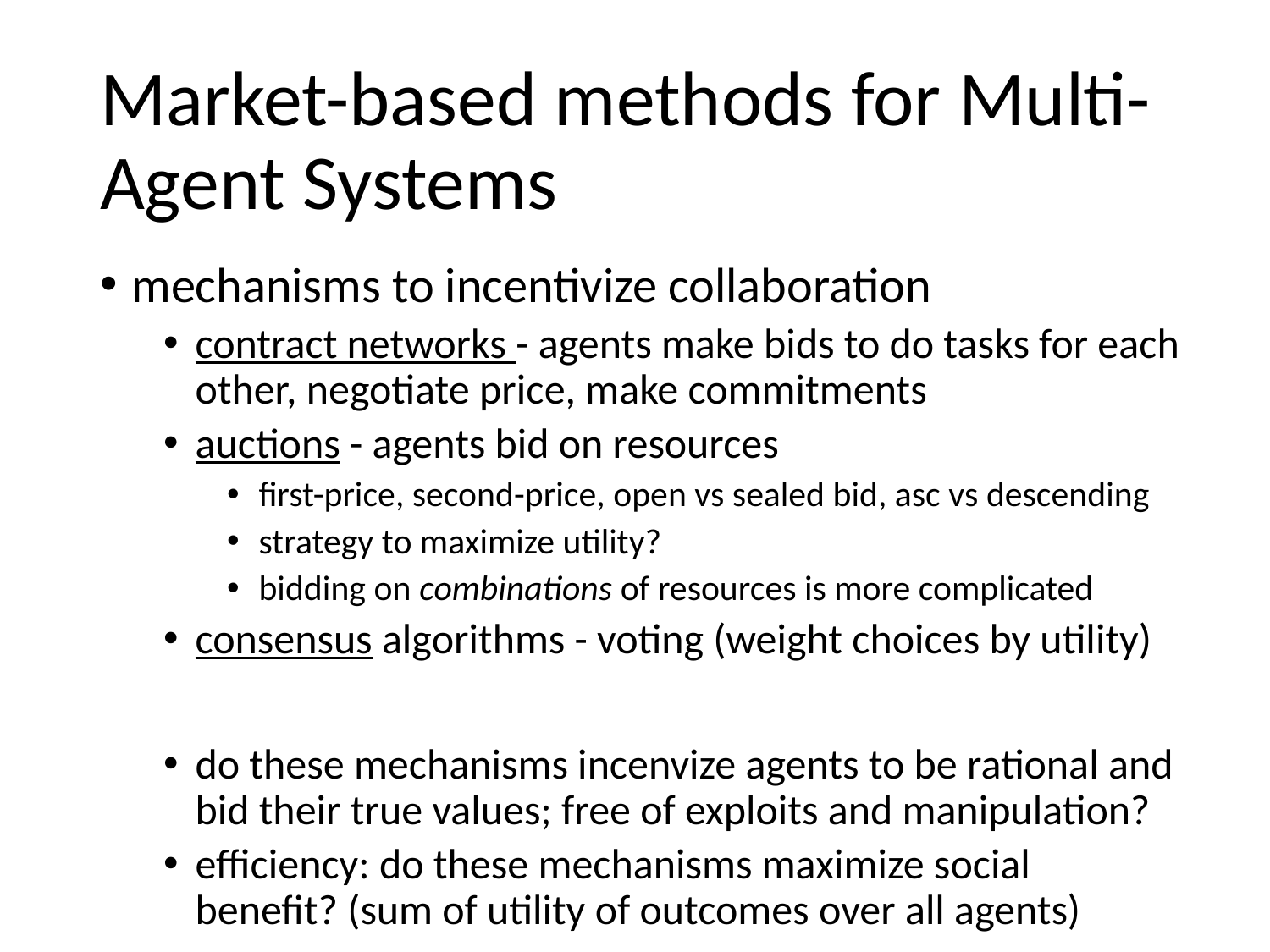

# Market-based methods for Multi-Agent Systems
mechanisms to incentivize collaboration
contract networks - agents make bids to do tasks for each other, negotiate price, make commitments
auctions - agents bid on resources
first-price, second-price, open vs sealed bid, asc vs descending
strategy to maximize utility?
bidding on combinations of resources is more complicated
consensus algorithms - voting (weight choices by utility)

do these mechanisms incenvize agents to be rational and bid their true values; free of exploits and manipulation?
efficiency: do these mechanisms maximize social benefit? (sum of utility of outcomes over all agents)